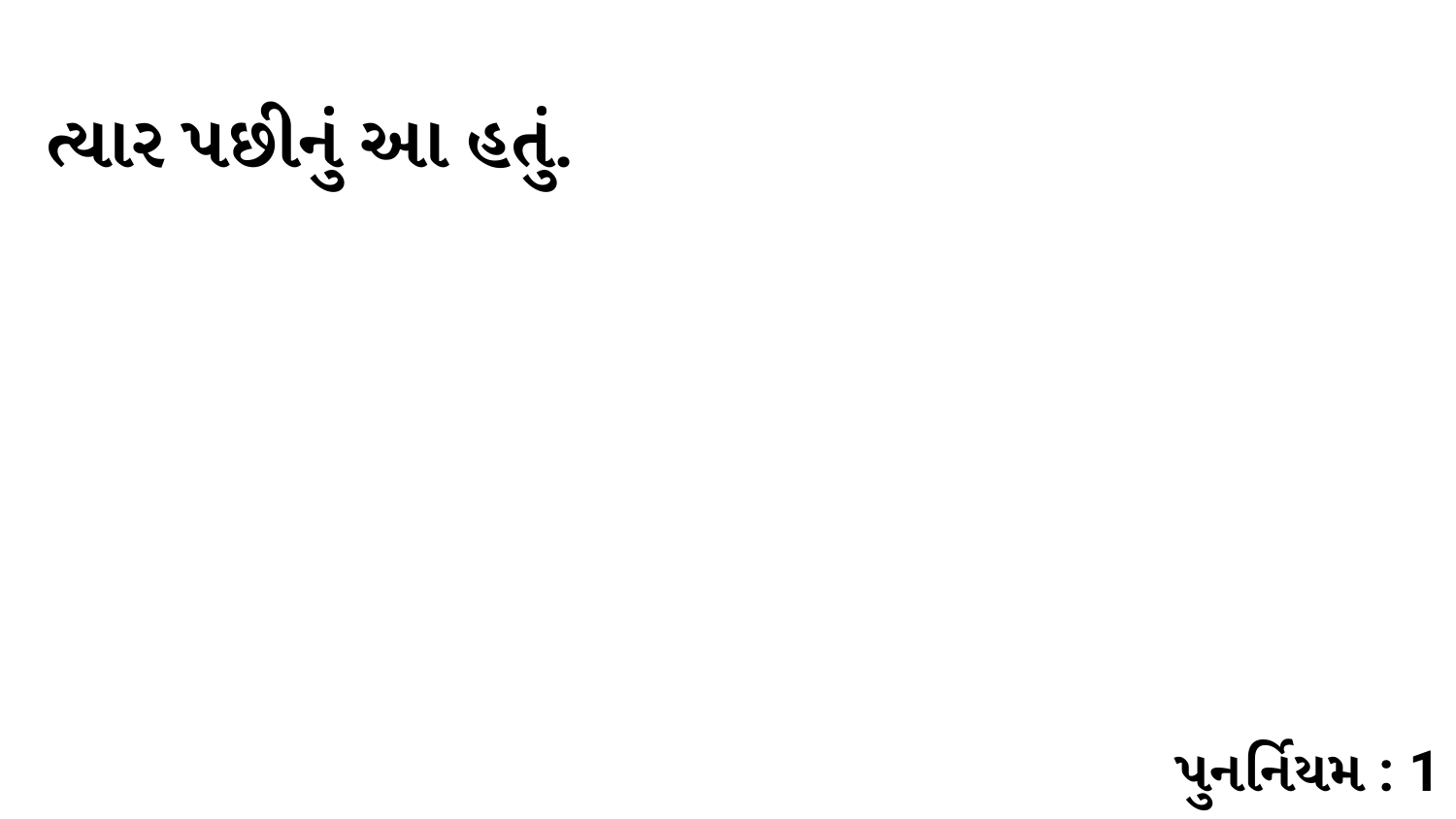

ત્યાર પછીનું આ હતું.
પુનર્નિયમ : 1